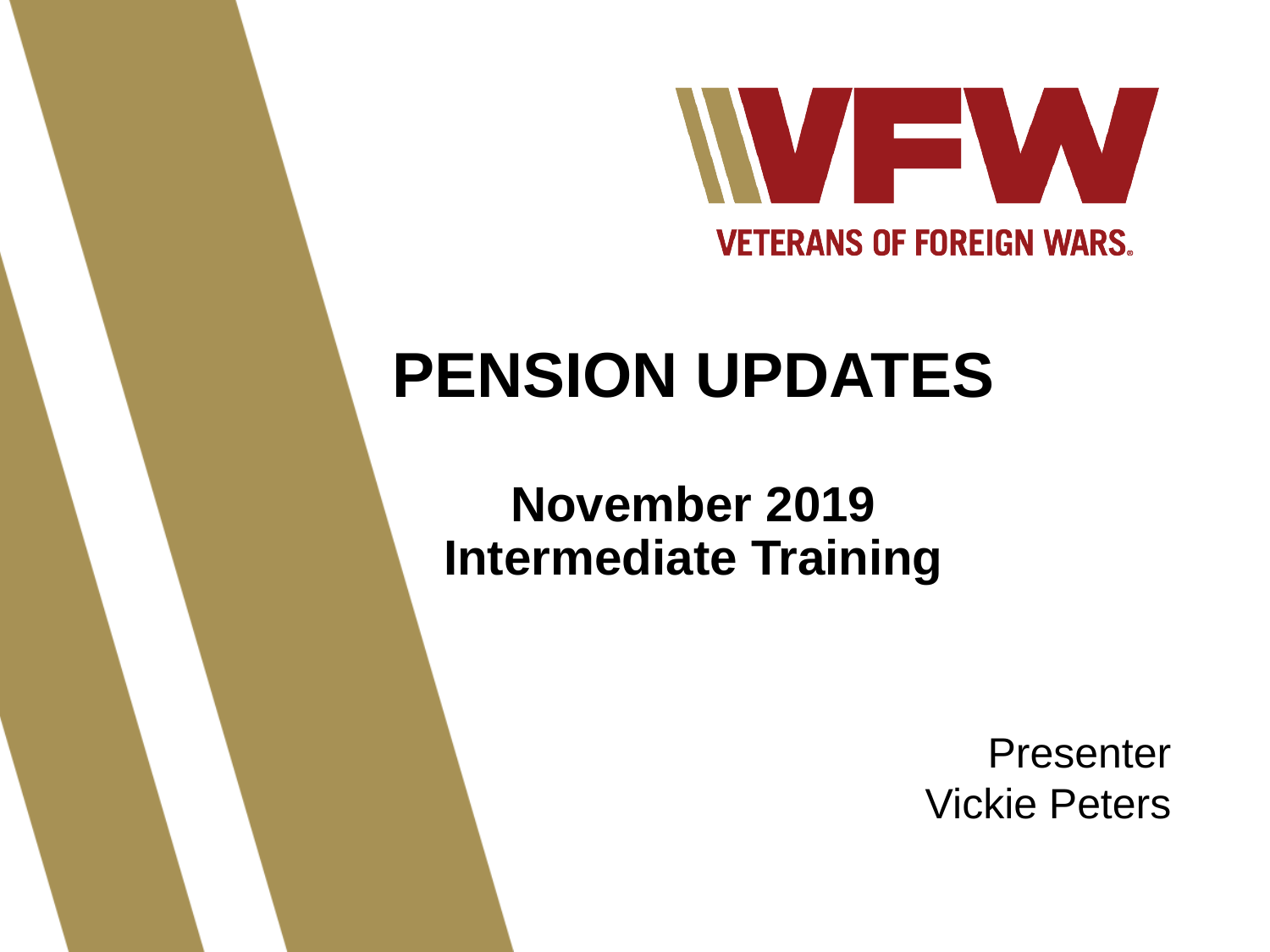

1

# PENSION UPDATES November 2019 Intermediate Training

Presenter
Vickie Peters